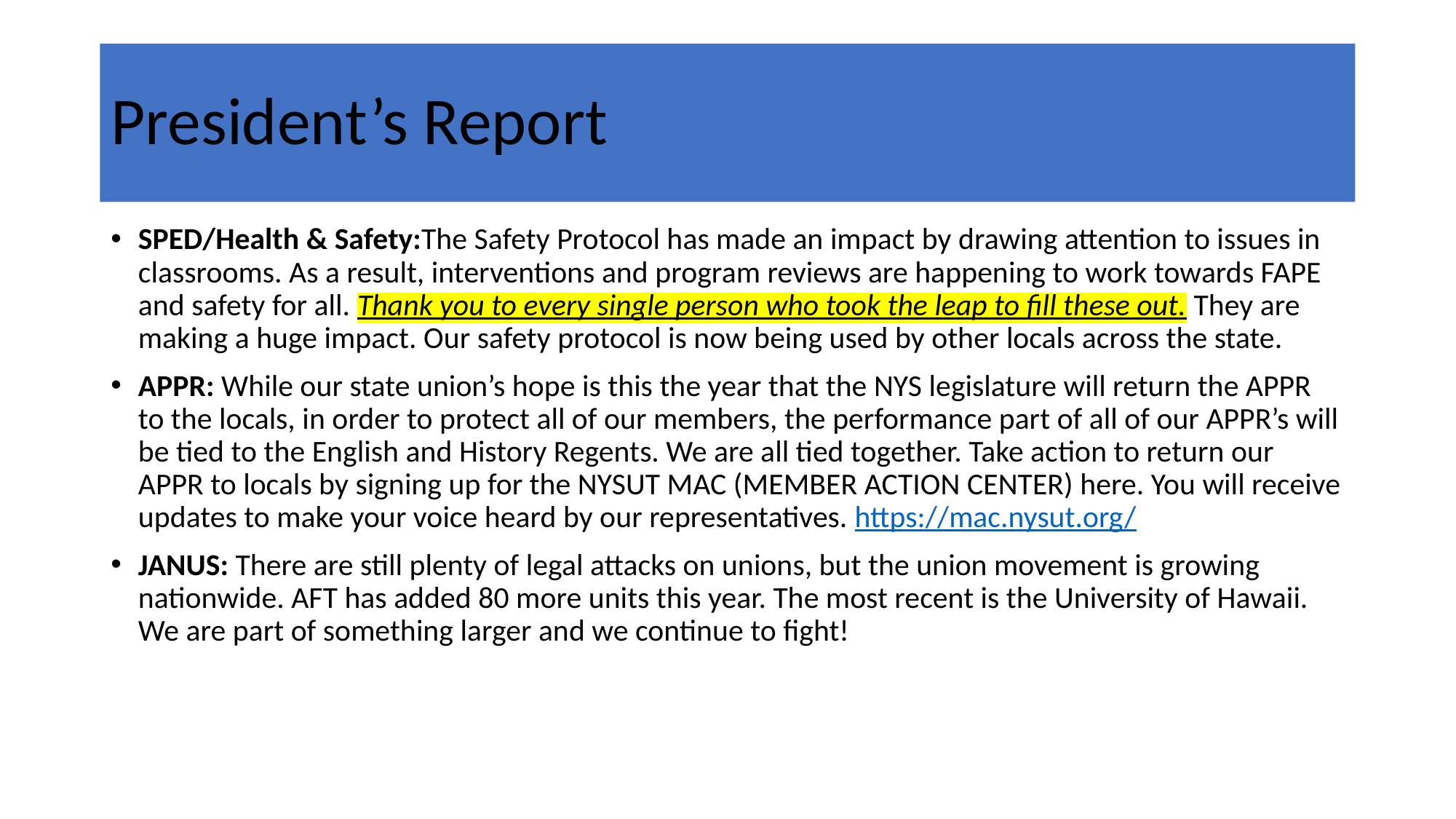

# President’s Report
SPED/Health & Safety:The Safety Protocol has made an impact by drawing attention to issues in classrooms. As a result, interventions and program reviews are happening to work towards FAPE and safety for all. Thank you to every single person who took the leap to fill these out. They are making a huge impact. Our safety protocol is now being used by other locals across the state.
APPR: While our state union’s hope is this the year that the NYS legislature will return the APPR to the locals, in order to protect all of our members, the performance part of all of our APPR’s will be tied to the English and History Regents. We are all tied together. Take action to return our APPR to locals by signing up for the NYSUT MAC (MEMBER ACTION CENTER) here. You will receive updates to make your voice heard by our representatives. https://mac.nysut.org/
JANUS: There are still plenty of legal attacks on unions, but the union movement is growing nationwide. AFT has added 80 more units this year. The most recent is the University of Hawaii. We are part of something larger and we continue to fight!